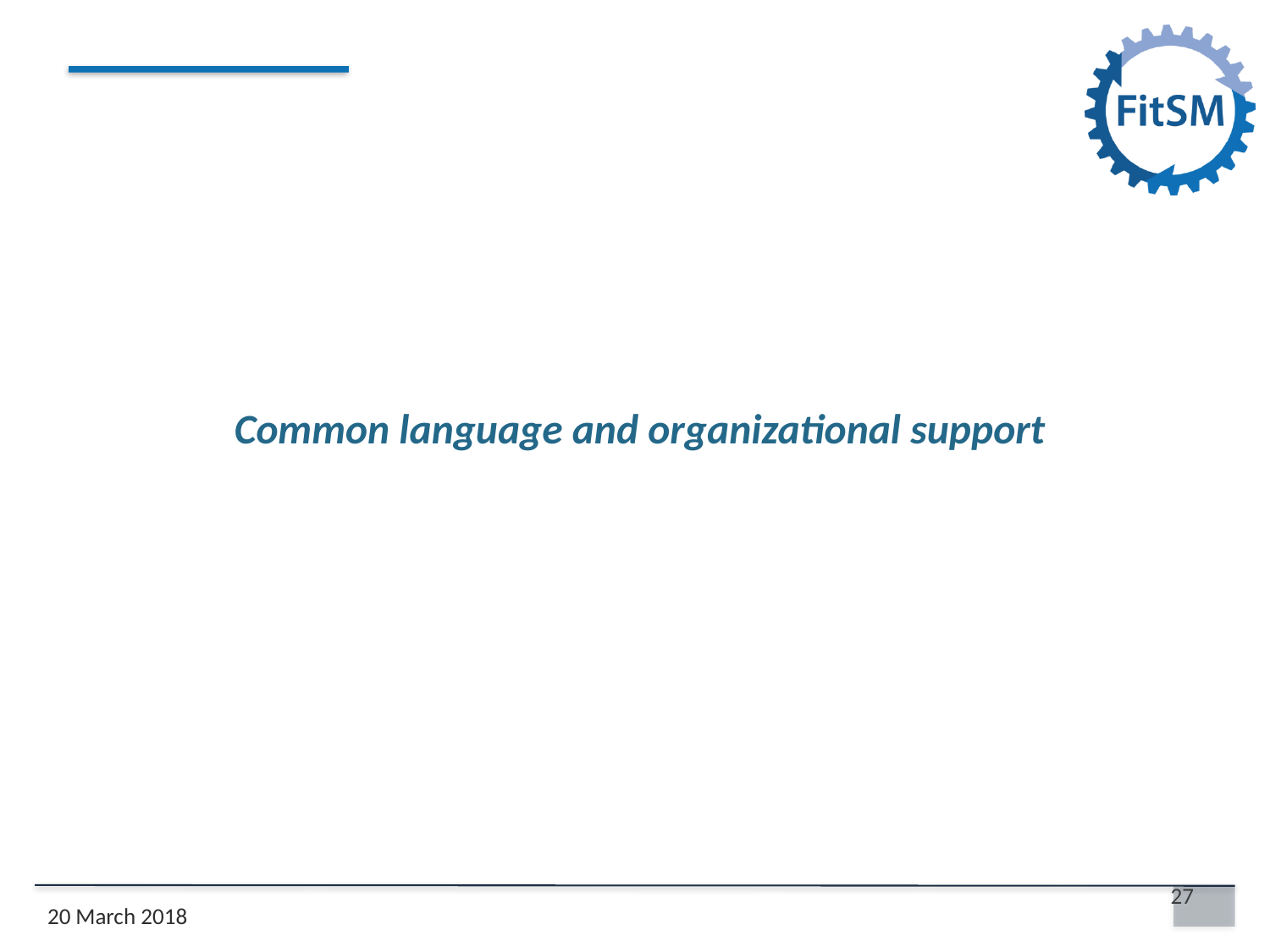

# Common language and organizational support
27
20 March 2018